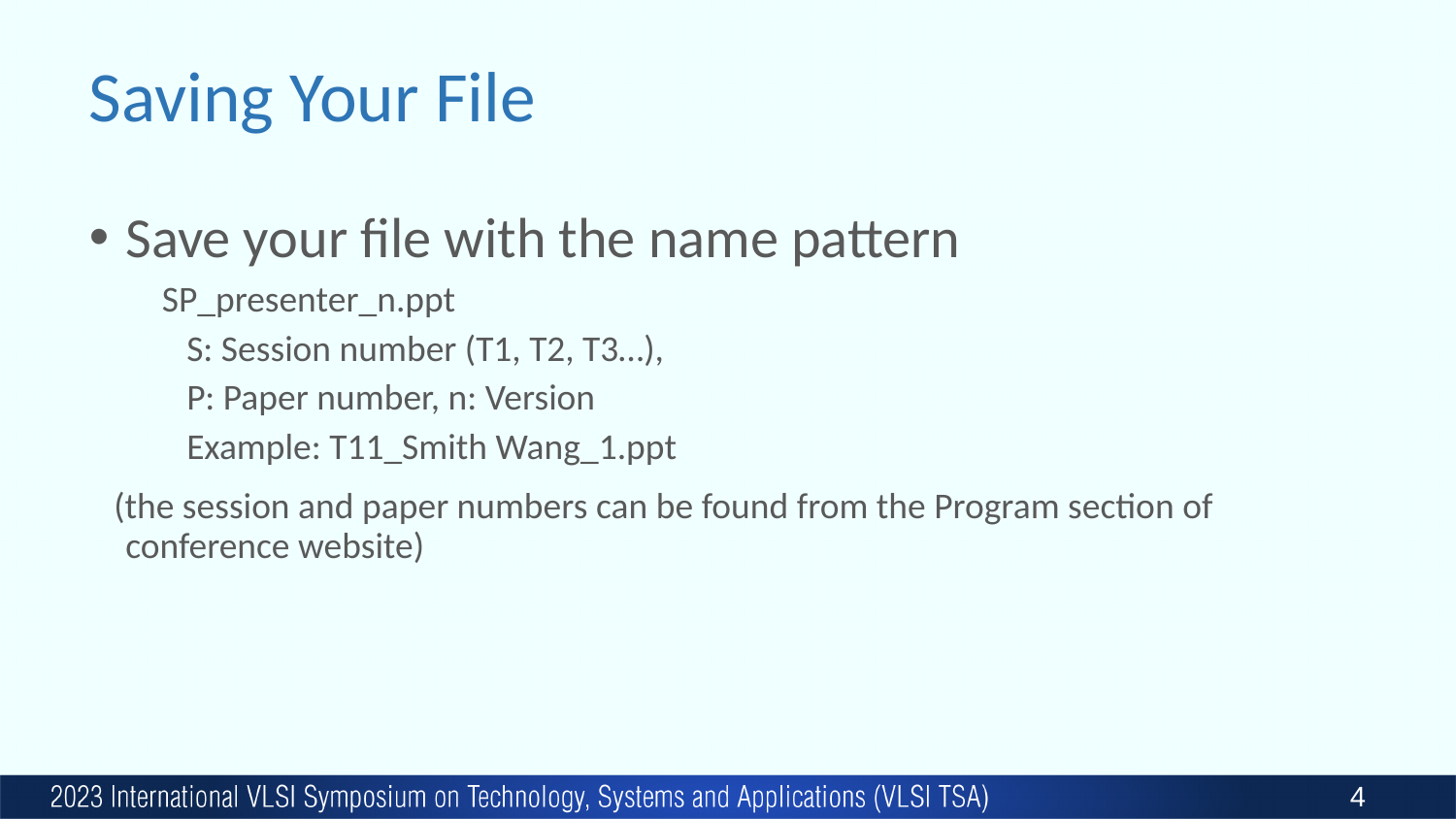

Saving Your File
Save your file with the name pattern
SP_presenter_n.ppt
   S: Session number (T1, T2, T3…),
   P: Paper number, n: Version
   Example: T11_Smith Wang_1.ppt
   (the session and paper numbers can be found from the Program section of conference website)